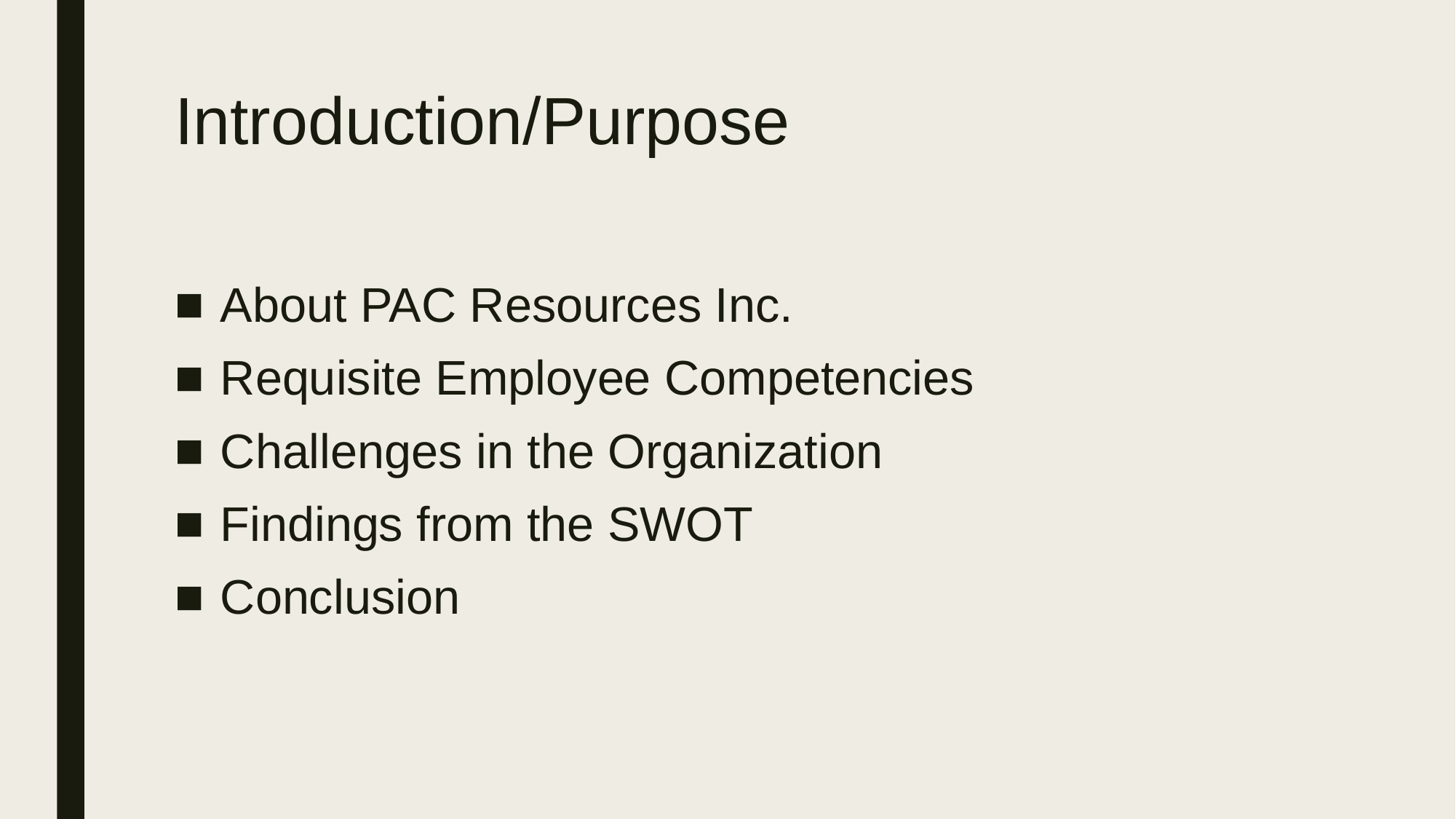

# Introduction/Purpose
About PAC Resources Inc.
Requisite Employee Competencies
Challenges in the Organization
Findings from the SWOT
Conclusion